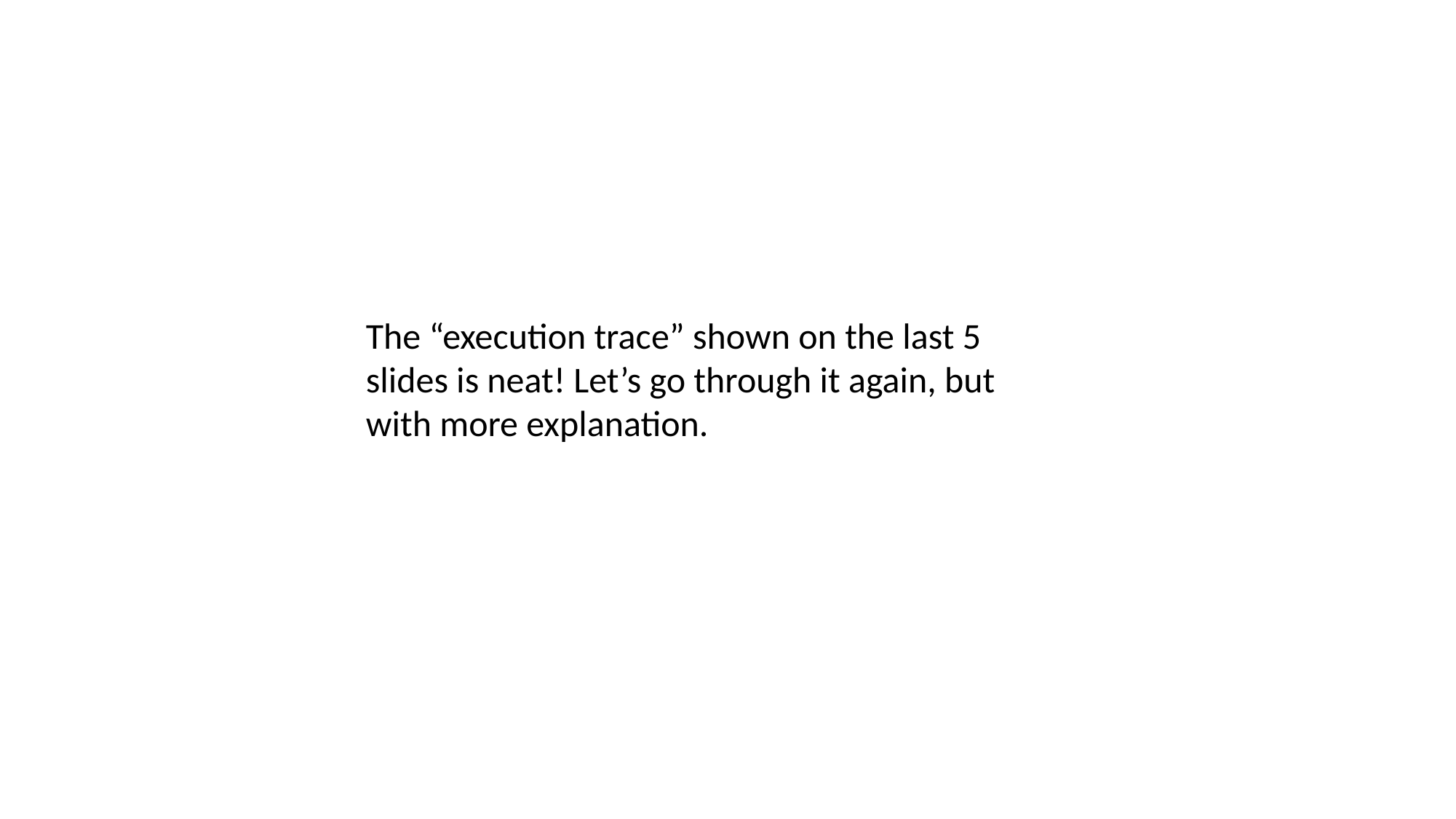

The “execution trace” shown on the last 5 slides is neat! Let’s go through it again, but with more explanation.